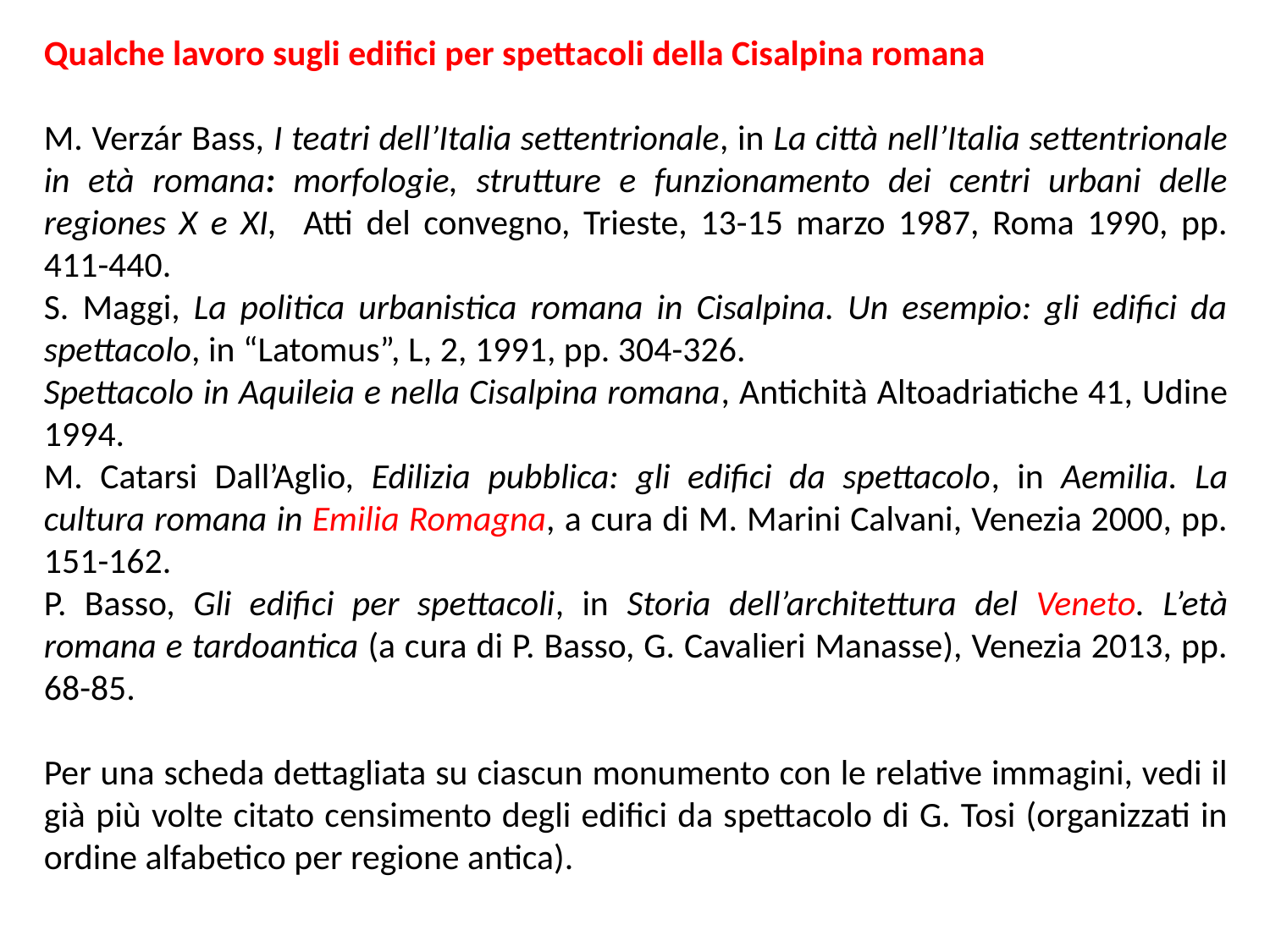

Qualche lavoro sugli edifici per spettacoli della Cisalpina romana

M. Verzár Bass, I teatri dell’Italia settentrionale, in La città nell’Italia settentrionale in età romana‬: ‪morfologie, strutture e funzionamento dei centri urbani delle regiones X e XI,  Atti del convegno, Trieste, 13-15 marzo 1987‬, Roma 1990, pp. 411-440.
S. Maggi, La politica urbanistica romana in Cisalpina. Un esempio: gli edifici da spettacolo, in “Latomus”, L, 2, 1991, pp. 304-326.
Spettacolo in Aquileia e nella Cisalpina romana, Antichità Altoadriatiche 41, Udine 1994.
M. Catarsi Dall’Aglio, Edilizia pubblica: gli edifici da spettacolo, in Aemilia. La cultura romana in Emilia Romagna, a cura di M. Marini Calvani, Venezia 2000, pp. 151-162.
P. Basso, Gli edifici per spettacoli, in Storia dell’architettura del Veneto. L’età romana e tardoantica (a cura di P. Basso, G. Cavalieri Manasse), Venezia 2013, pp. 68-85.

Per una scheda dettagliata su ciascun monumento con le relative immagini, vedi il già più volte citato censimento degli edifici da spettacolo di G. Tosi (organizzati in ordine alfabetico per regione antica).